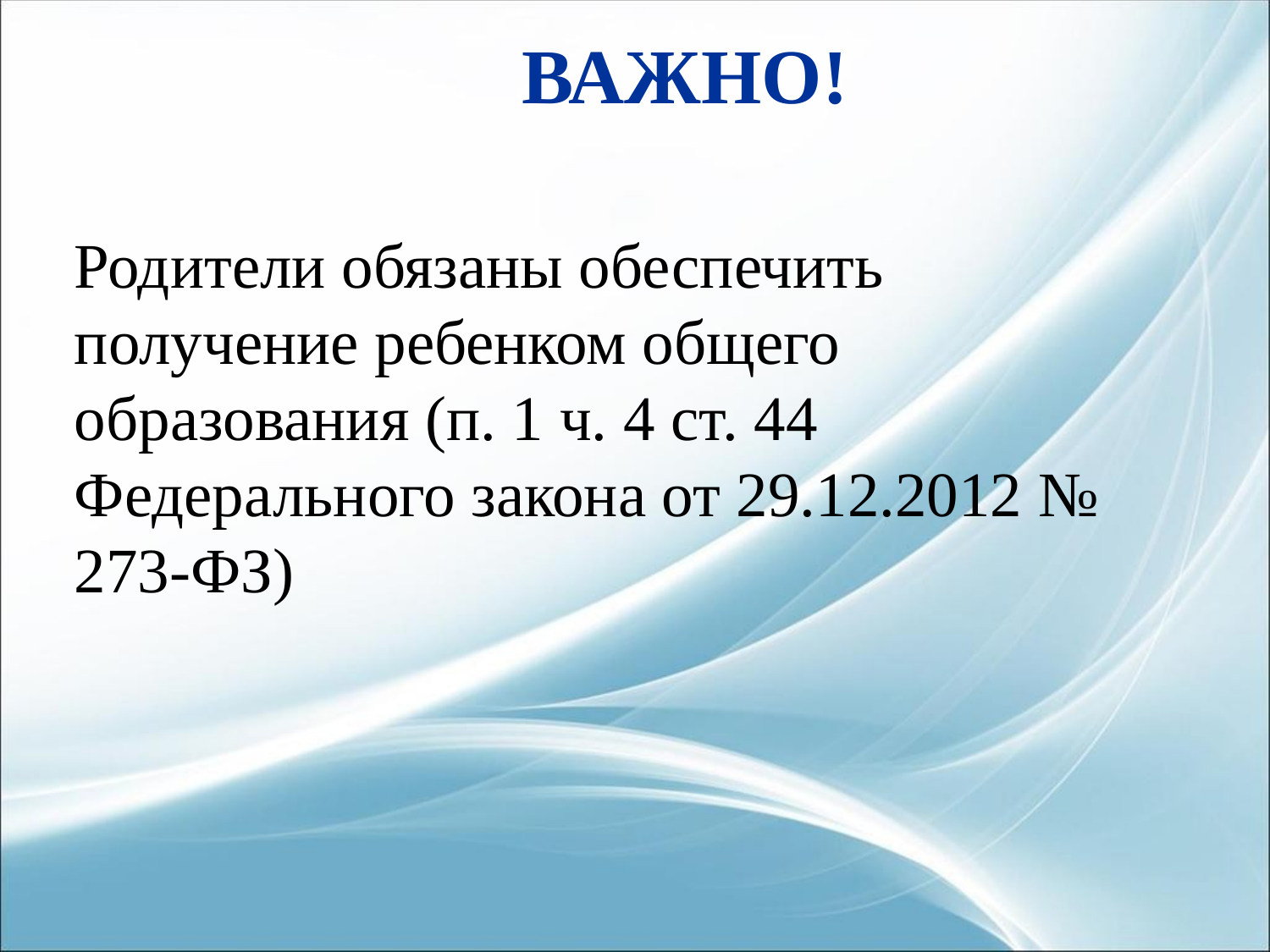

# ВАЖНО!
Родители обязаны обеспечить получение ребенком общего образования (п. 1 ч. 4 ст. 44 Федерального закона от 29.12.2012 № 273-ФЗ)